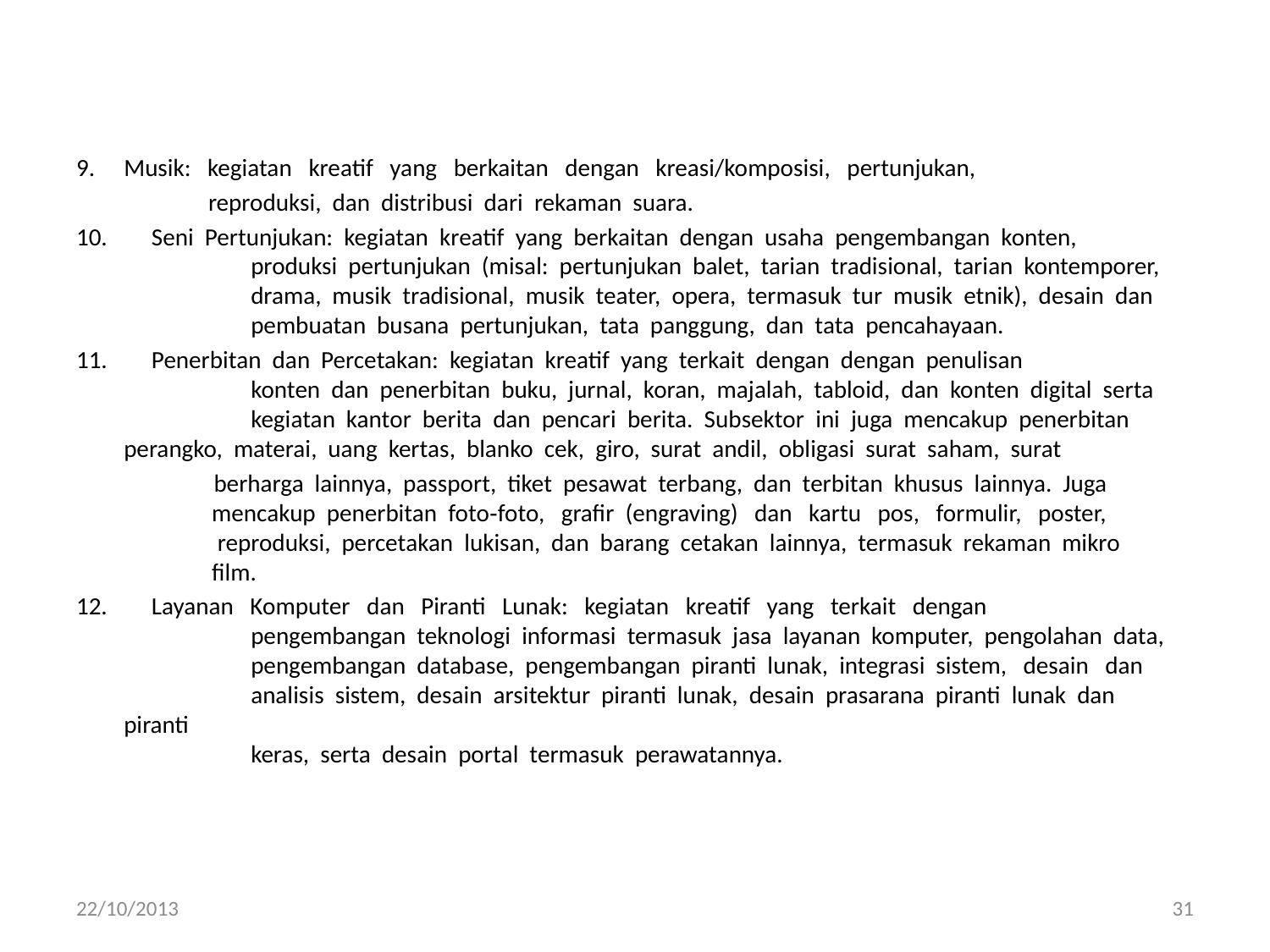

9.	Musik:   kegiatan   kreatif   yang   berkaitan   dengan   kreasi/komposisi,   pertunjukan,
                        reproduksi,  dan  distribusi  dari  rekaman  suara.
10.        Seni  Pertunjukan:  kegiatan  kreatif  yang  berkaitan  dengan  usaha  pengembangan  konten, 
	produksi  pertunjukan  (misal:  pertunjukan  balet,  tarian  tradisional,  tarian  kontemporer, 
	drama,  musik  tradisional,  musik  teater,  opera,  termasuk  tur  musik  etnik),  desain  dan 
	pembuatan  busana  pertunjukan,  tata  panggung,  dan  tata  pencahayaan.
11.        Penerbitan  dan  Percetakan:  kegiatan  kreatif  yang  terkait  dengan  dengan  penulisan 
	konten  dan  penerbitan  buku,  jurnal,  koran,  majalah,  tabloid,  dan  konten  digital  serta 	kegiatan  kantor  berita  dan  pencari  berita.  Subsektor  ini  juga  mencakup  penerbitan 	perangko,  materai,  uang  kertas,  blanko  cek,  giro,  surat  andil,  obligasi  surat  saham,  surat
                         berharga  lainnya,  passport,  tiket  pesawat  terbang,  dan  terbitan  khusus  lainnya.  Juga 
                mencakup  penerbitan  foto‐foto,   grafir  (engraving)   dan   kartu   pos,   formulir,   poster, 
                 reproduksi,  percetakan  lukisan,  dan  barang  cetakan  lainnya,  termasuk  rekaman  mikro 
                film.
12.        Layanan   Komputer   dan   Piranti   Lunak:   kegiatan   kreatif   yang   terkait   dengan 
	pengembangan  teknologi  informasi  termasuk  jasa  layanan  komputer,  pengolahan  data, 
	pengembangan  database,  pengembangan  piranti  lunak,  integrasi  sistem,   desain   dan 
	analisis  sistem,  desain  arsitektur  piranti  lunak,  desain  prasarana  piranti  lunak  dan  piranti 
	keras,  serta  desain  portal  termasuk  perawatannya.

22/10/2013
31